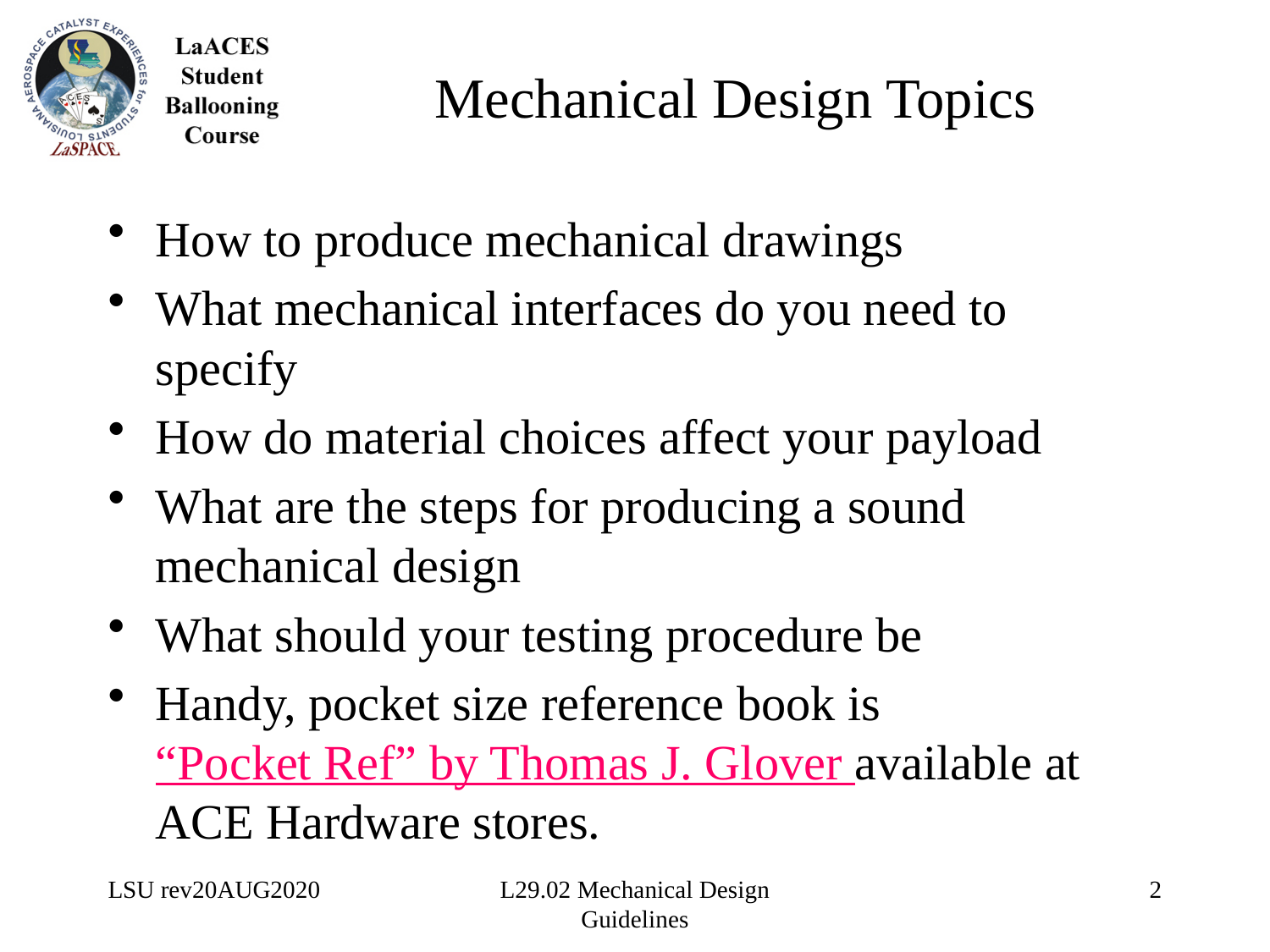

# Mechanical Design Topics
How to produce mechanical drawings
What mechanical interfaces do you need to specify
How do material choices affect your payload
What are the steps for producing a sound mechanical design
What should your testing procedure be
Handy, pocket size reference book is “Pocket Ref” by Thomas J. Glover available at ACE Hardware stores.
LSU rev20AUG2020
L29.02 Mechanical Design Guidelines
2